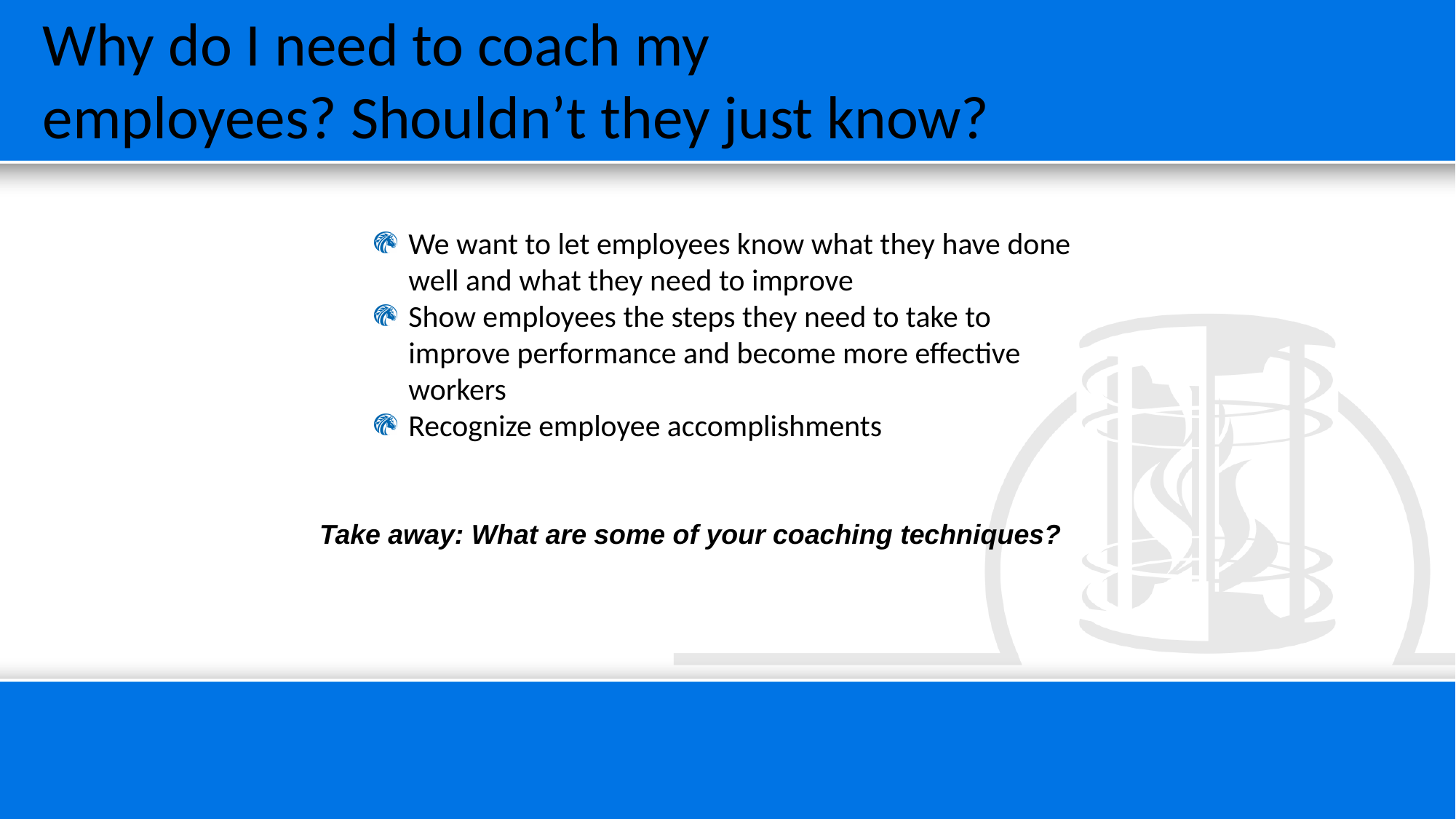

Why do I need to coach my employees? Shouldn’t they just know?
We want to let employees know what they have done well and what they need to improve
Show employees the steps they need to take to improve performance and become more effective workers
Recognize employee accomplishments
Take away: What are some of your coaching techniques?